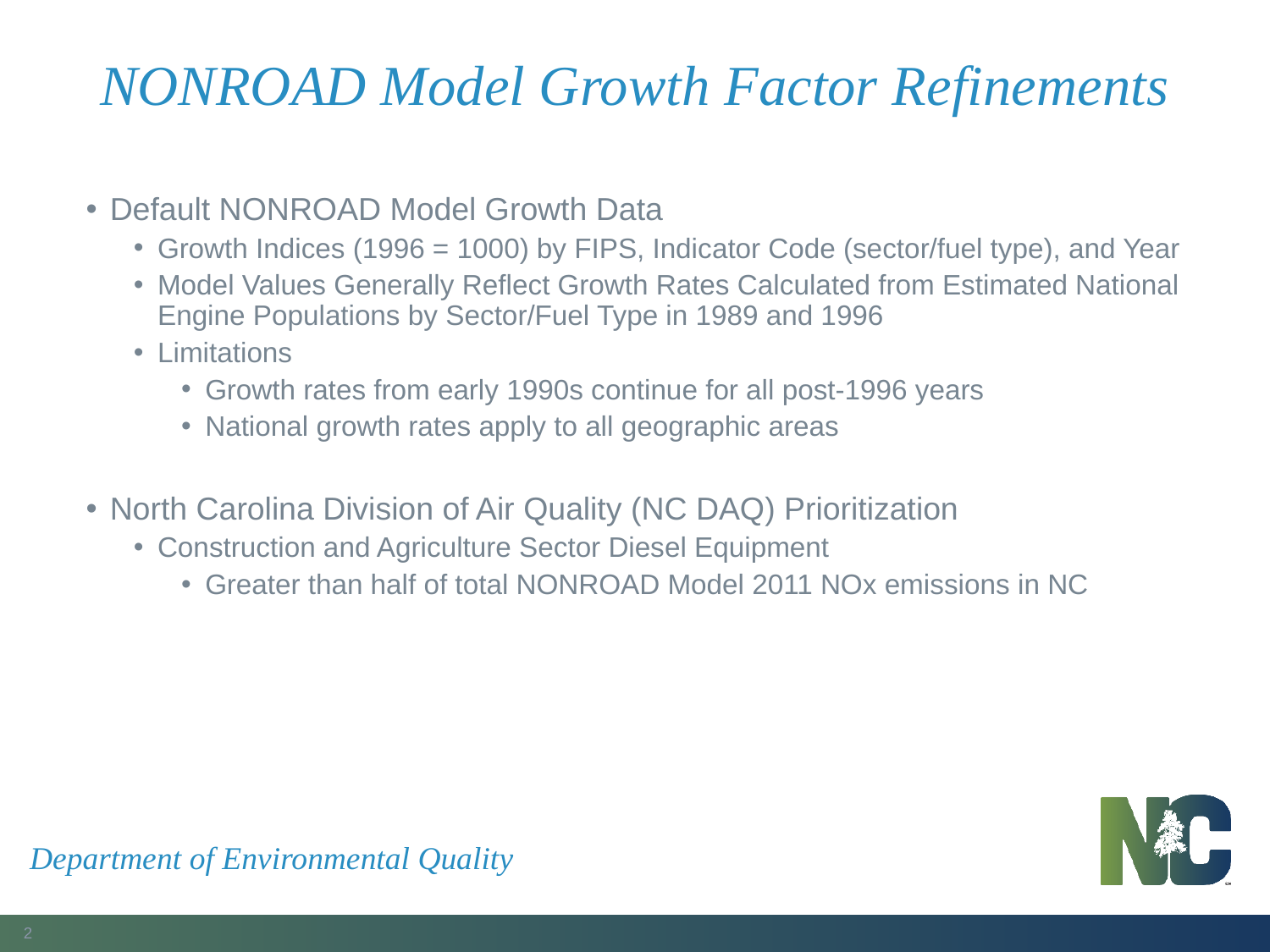

# NONROAD Model Growth Factor Refinements
Default NONROAD Model Growth Data
Growth Indices (1996 = 1000) by FIPS, Indicator Code (sector/fuel type), and Year
Model Values Generally Reflect Growth Rates Calculated from Estimated National Engine Populations by Sector/Fuel Type in 1989 and 1996
Limitations
Growth rates from early 1990s continue for all post-1996 years
National growth rates apply to all geographic areas

North Carolina Division of Air Quality (NC DAQ) Prioritization
Construction and Agriculture Sector Diesel Equipment
Greater than half of total NONROAD Model 2011 NOx emissions in NC

Department of Environmental Quality
2